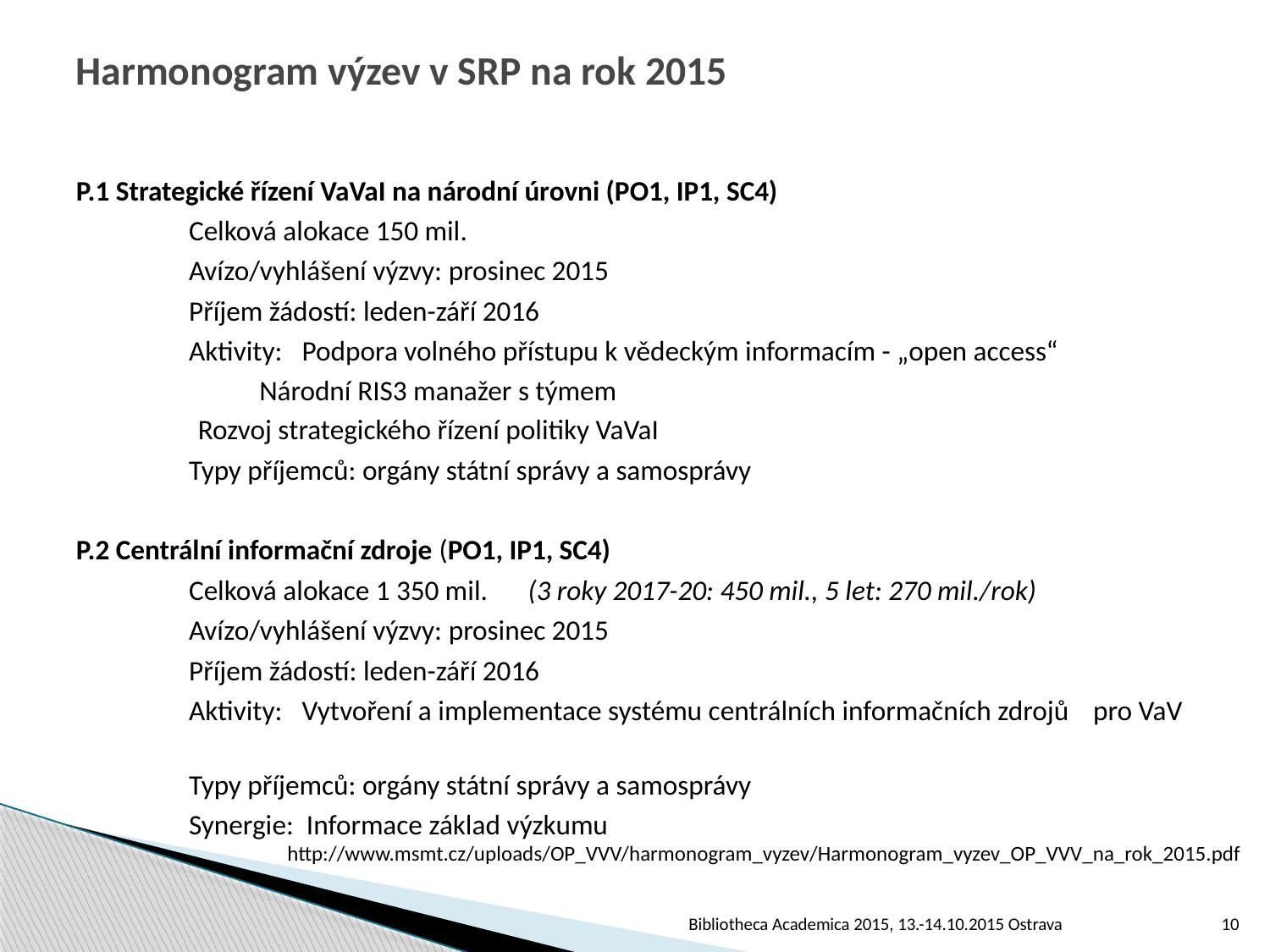

# Harmonogram výzev v SRP na rok 2015
P.1 Strategické řízení VaVaI na národní úrovni (PO1, IP1, SC4)
	Celková alokace 150 mil.
	Avízo/vyhlášení výzvy: prosinec 2015
	Příjem žádostí: leden-září 2016
	Aktivity: 	Podpora volného přístupu k vědeckým informacím - „open access“
	Národní RIS3 manažer s týmem
	Rozvoj strategického řízení politiky VaVaI
	Typy příjemců: orgány státní správy a samosprávy

P.2 Centrální informační zdroje (PO1, IP1, SC4)
	Celková alokace 1 350 mil. 	(3 roky 2017-20: 450 mil., 5 let: 270 mil./rok)
	Avízo/vyhlášení výzvy: prosinec 2015
	Příjem žádostí: leden-září 2016
	Aktivity: 	Vytvoření a implementace systému centrálních informačních zdrojů 		pro VaV
	Typy příjemců: orgány státní správy a samosprávy
	Synergie:  Informace základ výzkumu

http://www.msmt.cz/uploads/OP_VVV/harmonogram_vyzev/Harmonogram_vyzev_OP_VVV_na_rok_2015.pdf
Bibliotheca Academica 2015, 13.-14.10.2015 Ostrava
10